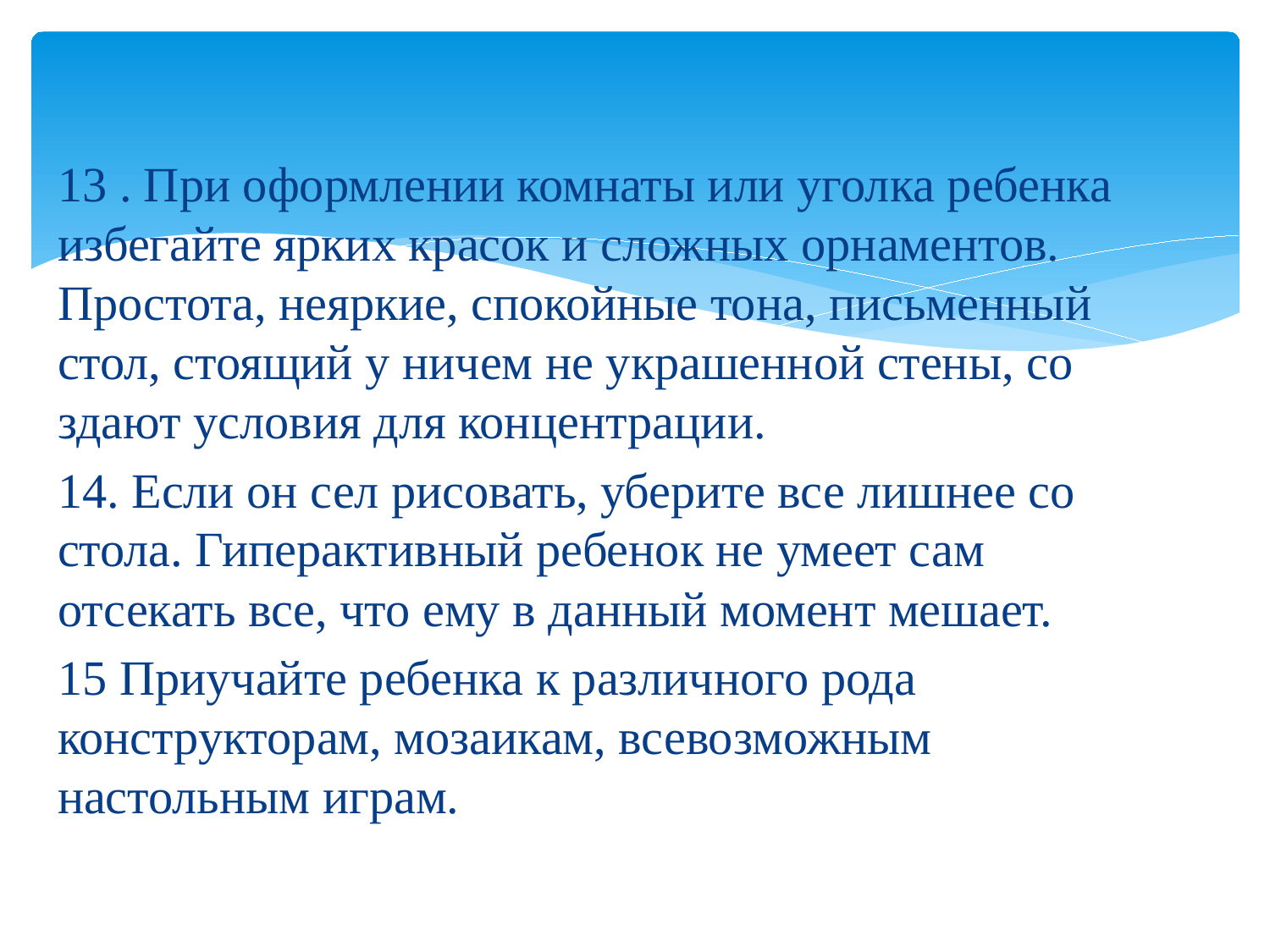

#
13 . При оформлении комнаты или угол­ка ребенка избегайте ярких красок и сложных орнаментов. Простота, неяркие, спокойные тона, письменный стол, сто­ящий у ничем не украшенной стены, со­здают условия для концентрации.
14. Если он сел рисовать, уберите все лишнее со стола. Гиперактивный ребенок не умеет сам отсекать все, что ему в дан­ный момент мешает.
15 Приучайте ребенка к различного рода конструкторам, мозаикам, всевозможным настольным играм.